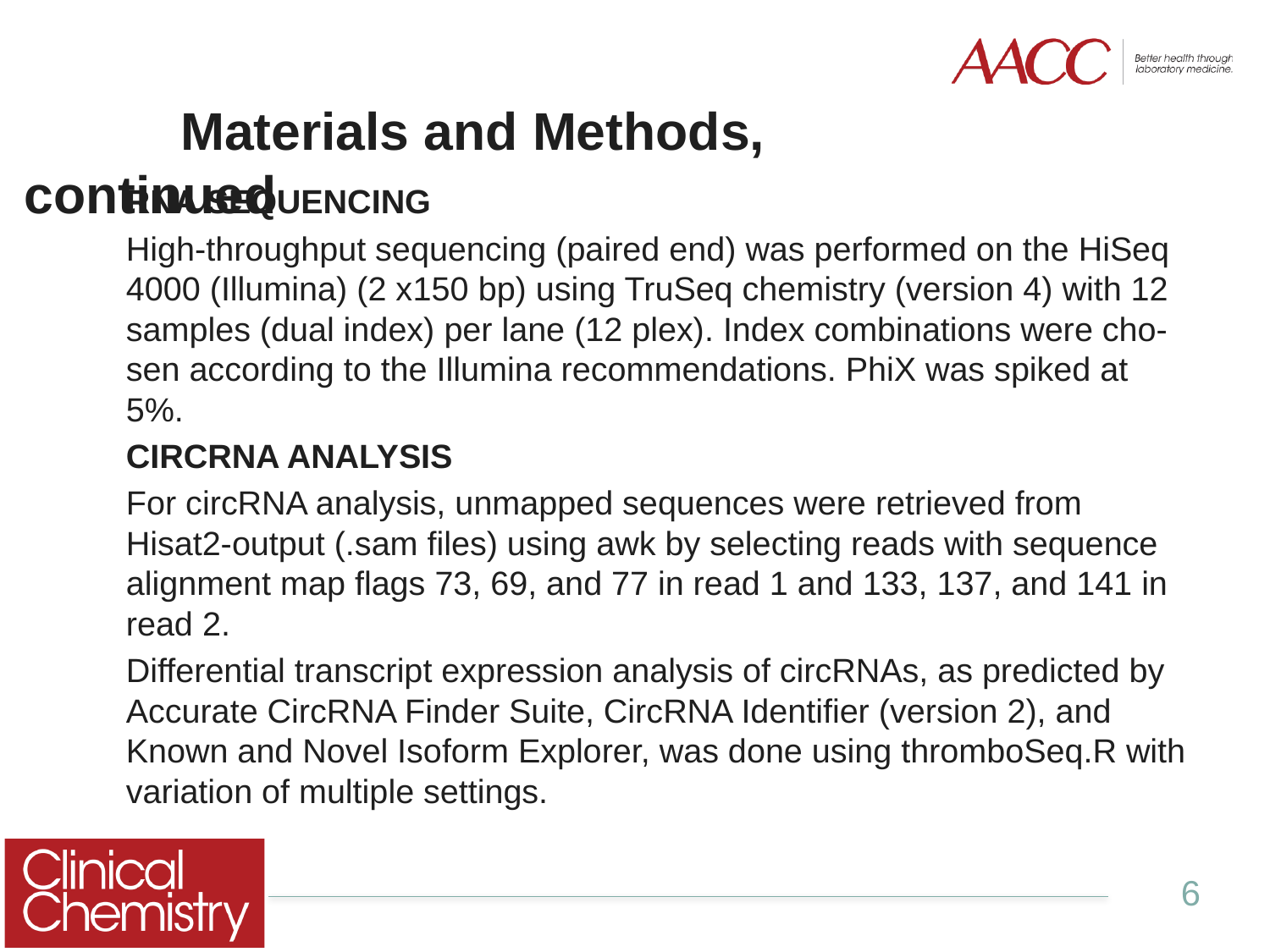

# Materials and Methods, continued
RNA SEQUENCING
High-throughput sequencing (paired end) was performed on the HiSeq 4000 (Illumina) (2 x150 bp) using TruSeq chemistry (version 4) with 12 samples (dual index) per lane (12 plex). Index combinations were cho- sen according to the Illumina recommendations. PhiX was spiked at 5%.
CIRCRNA ANALYSIS
For circRNA analysis, unmapped sequences were retrieved from Hisat2-output (.sam files) using awk by selecting reads with sequence alignment map flags 73, 69, and 77 in read 1 and 133, 137, and 141 in read 2.
Differential transcript expression analysis of circRNAs, as predicted by Accurate CircRNA Finder Suite, CircRNA Identifier (version 2), and Known and Novel Isoform Explorer, was done using thromboSeq.R with variation of multiple settings.

6